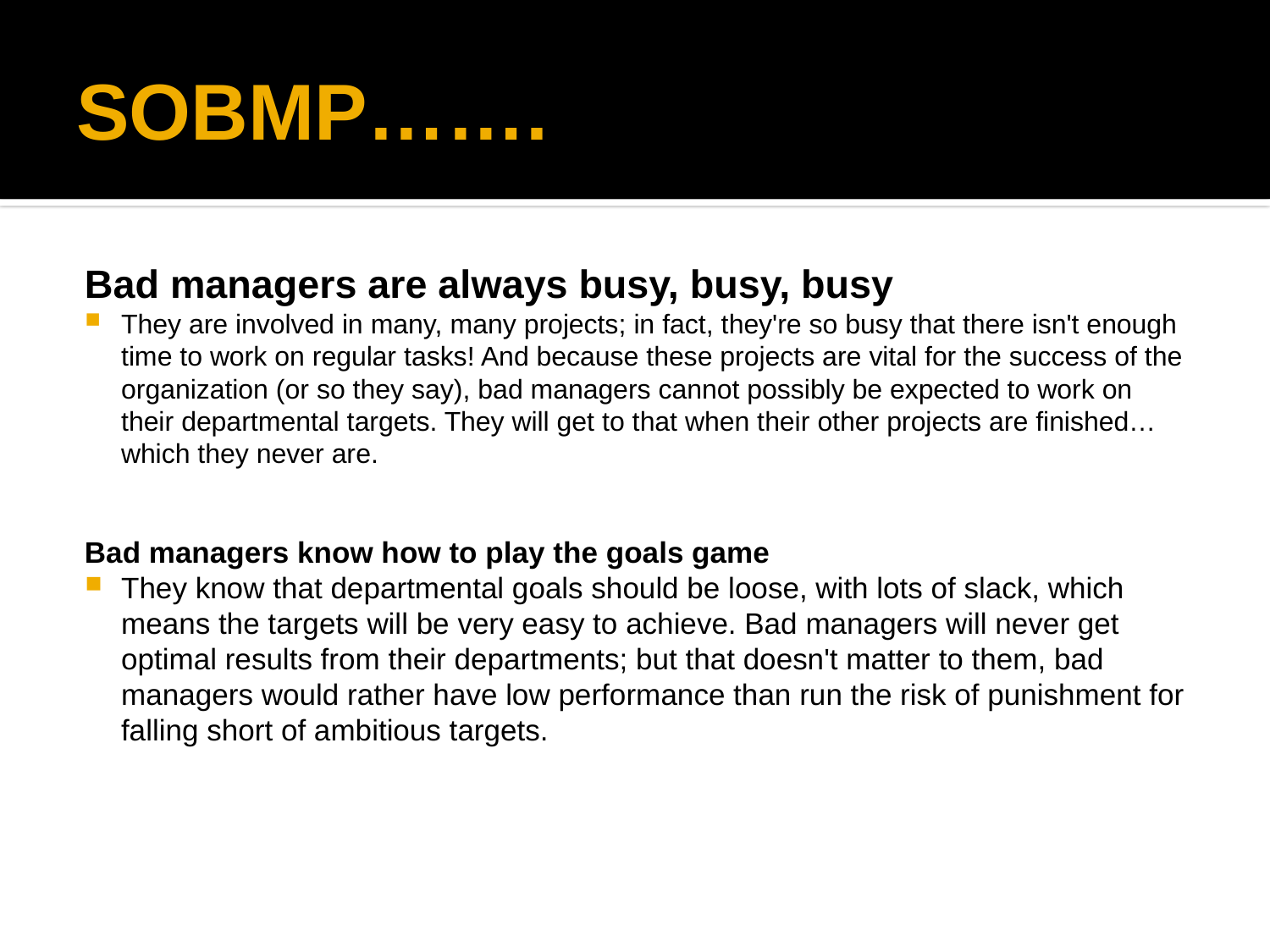

# SOBMP…….
Bad managers are always busy, busy, busy
They are involved in many, many projects; in fact, they're so busy that there isn't enough time to work on regular tasks! And because these projects are vital for the success of the organization (or so they say), bad managers cannot possibly be expected to work on their departmental targets. They will get to that when their other projects are finished…which they never are.

Bad managers know how to play the goals game
They know that departmental goals should be loose, with lots of slack, which means the targets will be very easy to achieve. Bad managers will never get optimal results from their departments; but that doesn't matter to them, bad managers would rather have low performance than run the risk of punishment for falling short of ambitious targets.